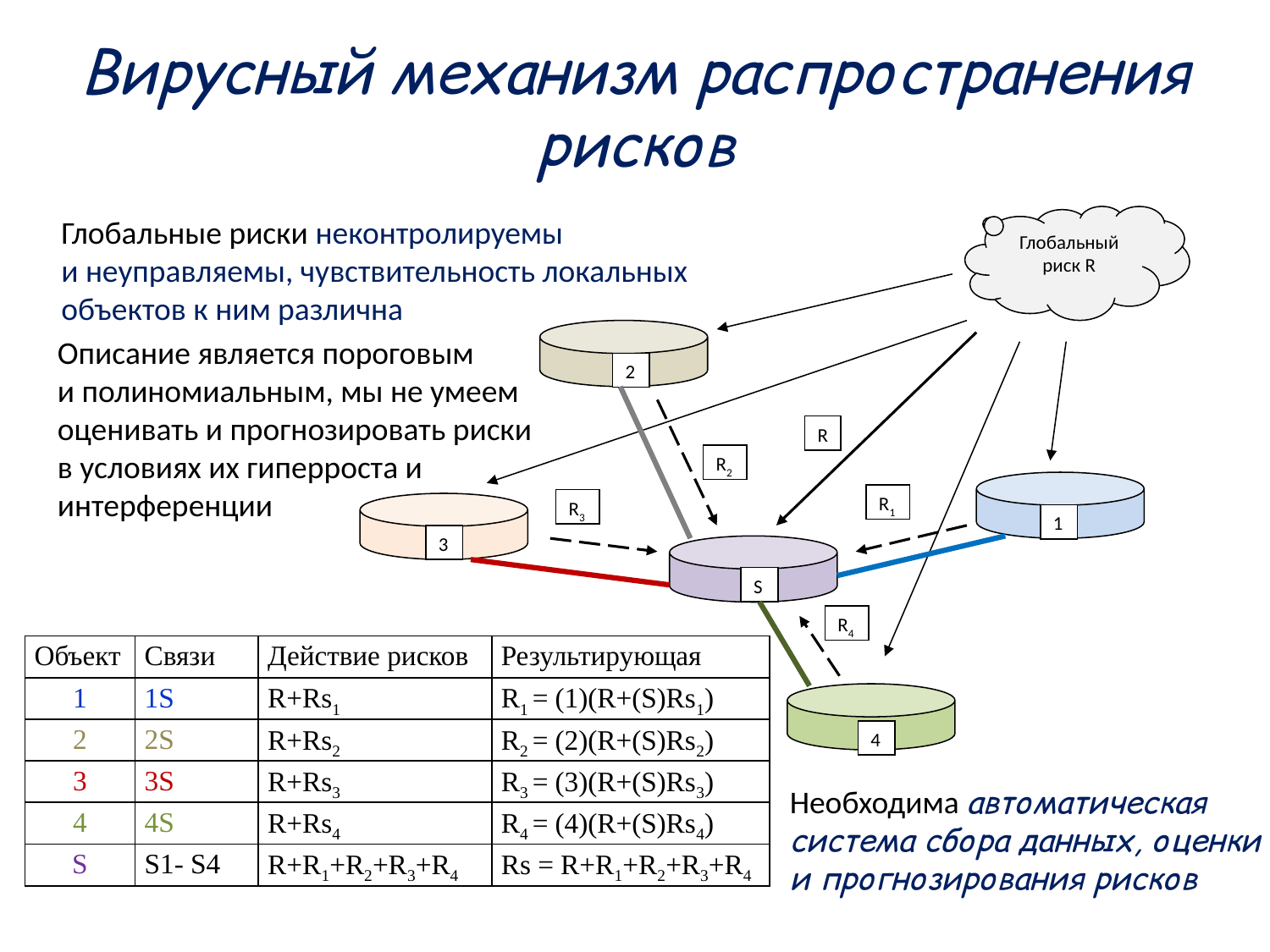

# Вирусный механизм распространения рисков
Глобальные риски неконтролируемы
и неуправляемы, чувствительность локальных
объектов к ним различна
Глобальный риск R

Описание является пороговым
и полиномиальным, мы не умеем
оценивать и прогнозировать риски
в условиях их гиперроста и интерференции
2
R
R2

R1
R3

1
3

S
R4
| Объект | Связи | Действие рисков | Результирующая |
| --- | --- | --- | --- |
| 1 | 1S | R+Rs1 | R1 = (1)(R+(S)Rs1) |
| 2 | 2S | R+Rs2 | R2 = (2)(R+(S)Rs2) |
| 3 | 3S | R+Rs3 | R3 = (3)(R+(S)Rs3) |
| 4 | 4S | R+Rs4 | R4 = (4)(R+(S)Rs4) |
| S | S1- S4 | R+R1+R2+R3+R4 | Rs = R+R1+R2+R3+R4 |

4
Необходима автоматическая
система сбора данных, оценки
и прогнозирования рисков